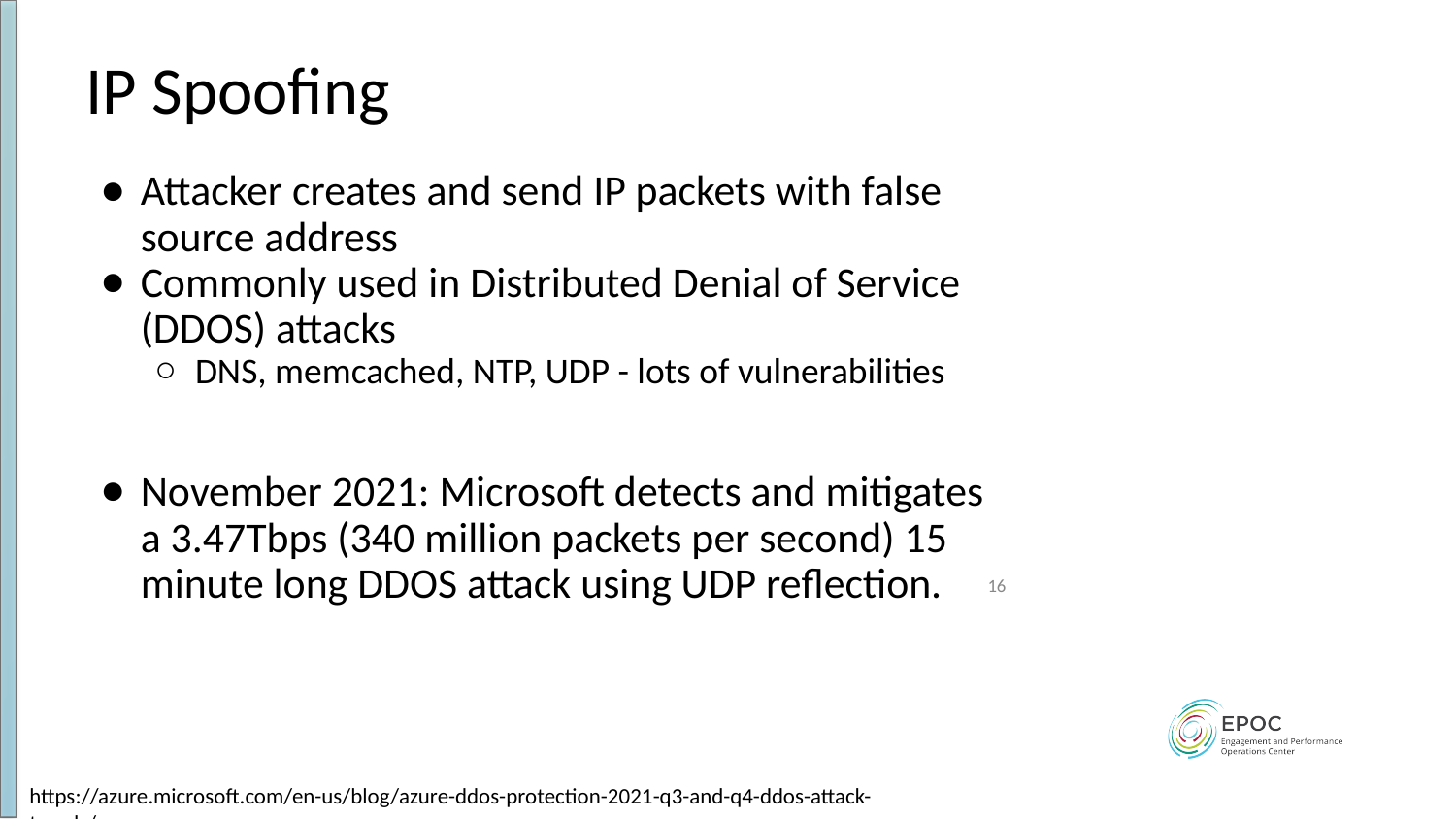

# IP Spoofing
Attacker creates and send IP packets with false source address
Commonly used in Distributed Denial of Service (DDOS) attacks
DNS, memcached, NTP, UDP - lots of vulnerabilities

November 2021: Microsoft detects and mitigates a 3.47Tbps (340 million packets per second) 15 minute long DDOS attack using UDP reflection.

16
https://azure.microsoft.com/en-us/blog/azure-ddos-protection-2021-q3-and-q4-ddos-attack-trends/